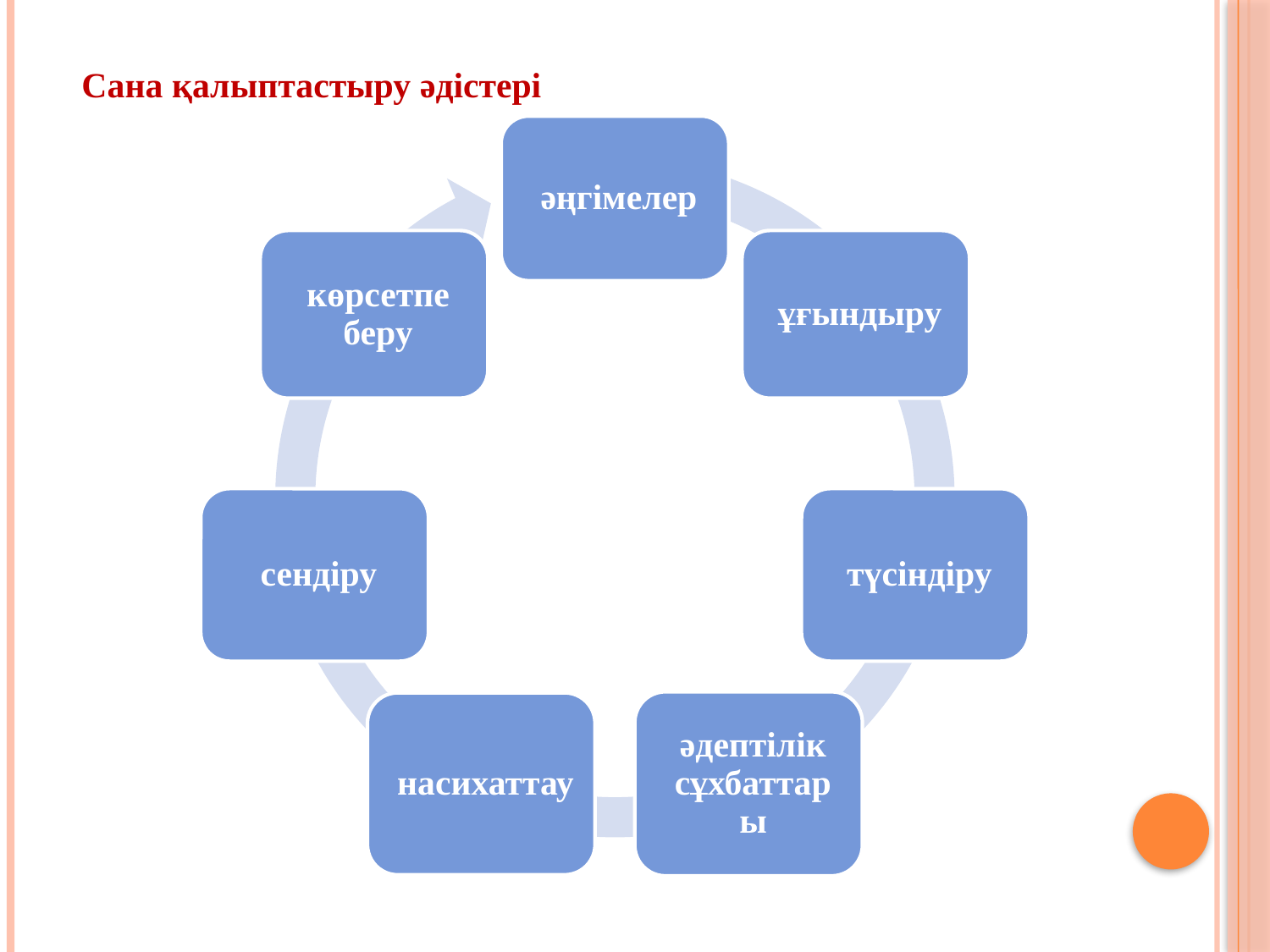

Сана қалыптастыру əдістері
əңгімелер
ұғындыру
түсіндіру
əдептілік сұхбаттары
насихаттау
сендіру
көрсетпе беру